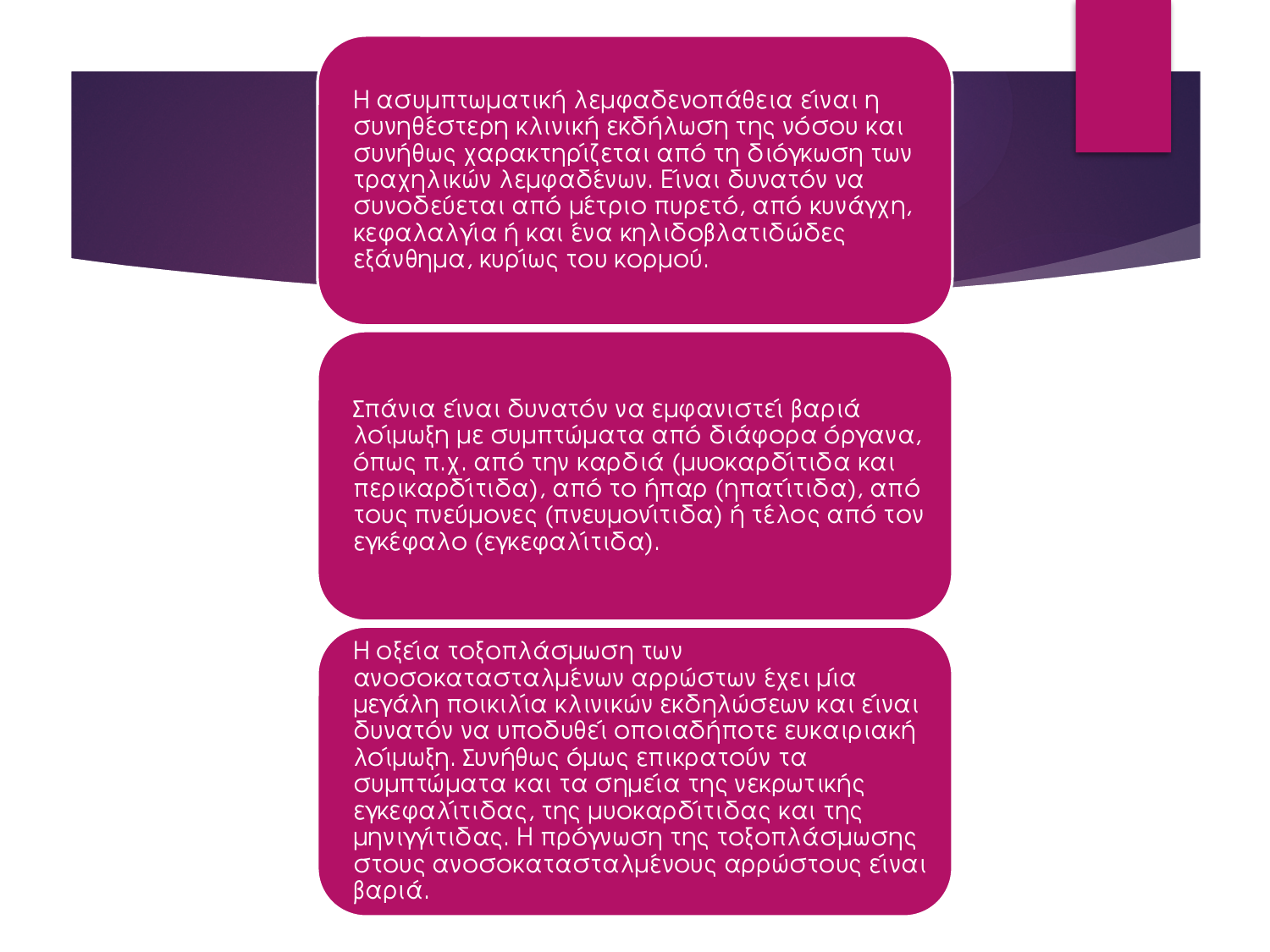

Η ασυμπτωματική λεμφαδενοπάθεια είναι η συνηθέστερη κλινική εκδήλωση της νόσου και συνήθως χαρακτηρίζεται από τη διόγκωση των τραχηλικών λεμφαδένων. Είναι δυνατόν να συνοδεύεται από μέτριο πυρετό, από κυνάγχη, κεφαλαλγία ή και ένα κηλιδοβλατιδώδες εξάνθημα, κυρίως του κορμού.
Σπάνια είναι δυνατόν να εμφανιστεί βαριά λοίμωξη με συμπτώματα από διάφορα όργανα, όπως π.χ. από την καρδιά (μυοκαρδίτιδα και περικαρδίτιδα), από το ήπαρ (ηπατίτιδα), από τους πνεύμονες (πνευμονίτιδα) ή τέλος από τον εγκέφαλο (εγκεφαλίτιδα).
Η οξεία τοξοπλάσμωση των ανοσοκατασταλμένων αρρώστων έχει μία μεγάλη ποικιλία κλινικών εκδηλώσεων και είναι δυνατόν να υποδυθεί οποιαδήποτε ευκαιριακή λοίμωξη. Συνήθως όμως επικρατούν τα συμπτώματα και τα σημεία της νεκρωτικής εγκεφαλίτιδας, της μυοκαρδίτιδας και της μηνιγγίτιδας. Η πρόγνωση της τοξοπλάσμωσης στους ανοσοκατασταλμένους αρρώστους είναι βαριά.